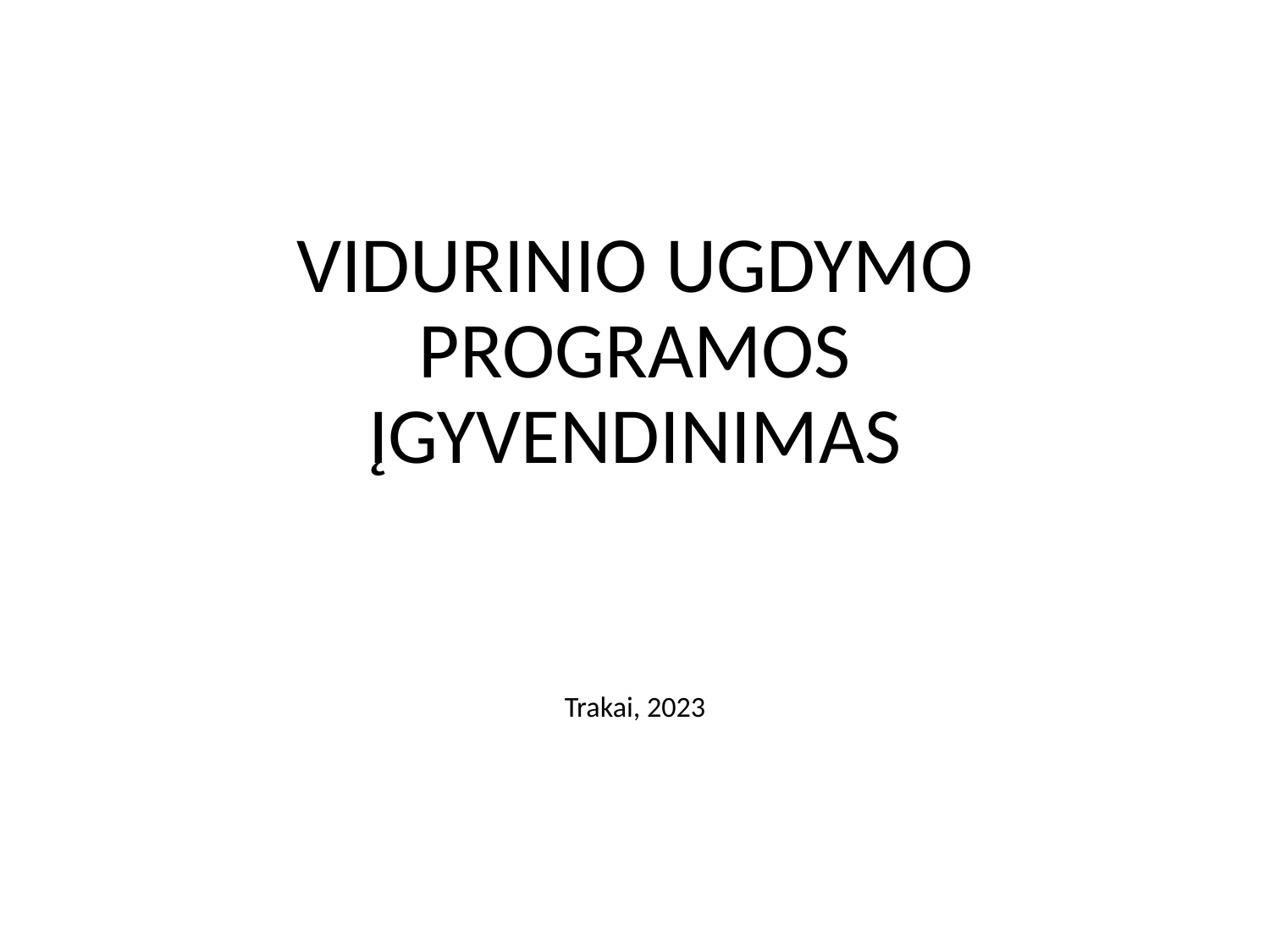

# VIDURINIO UGDYMO PROGRAMOS ĮGYVENDINIMAS
Trakai, 2023